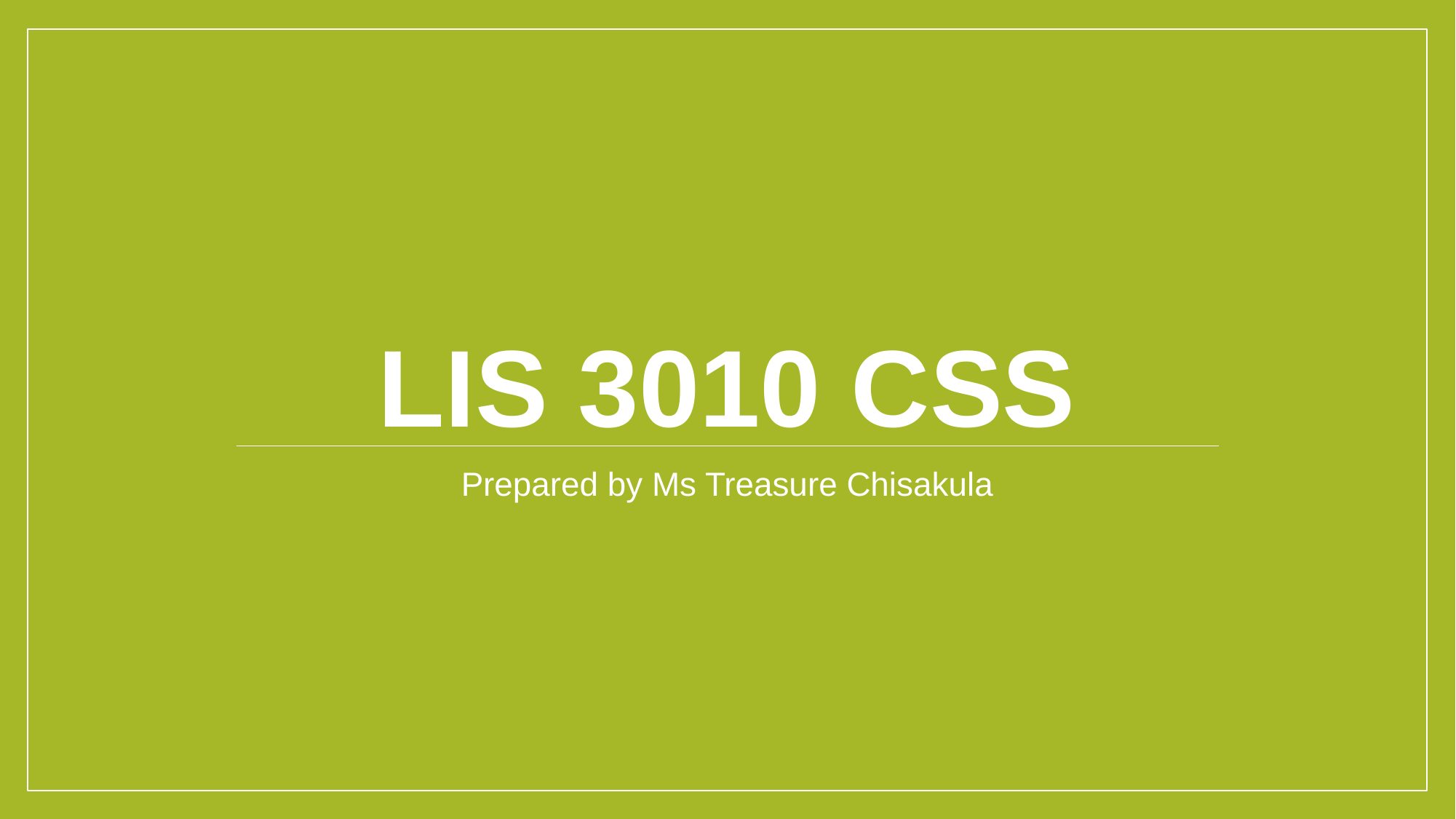

# Lis 3010 CSS
Prepared by Ms Treasure Chisakula